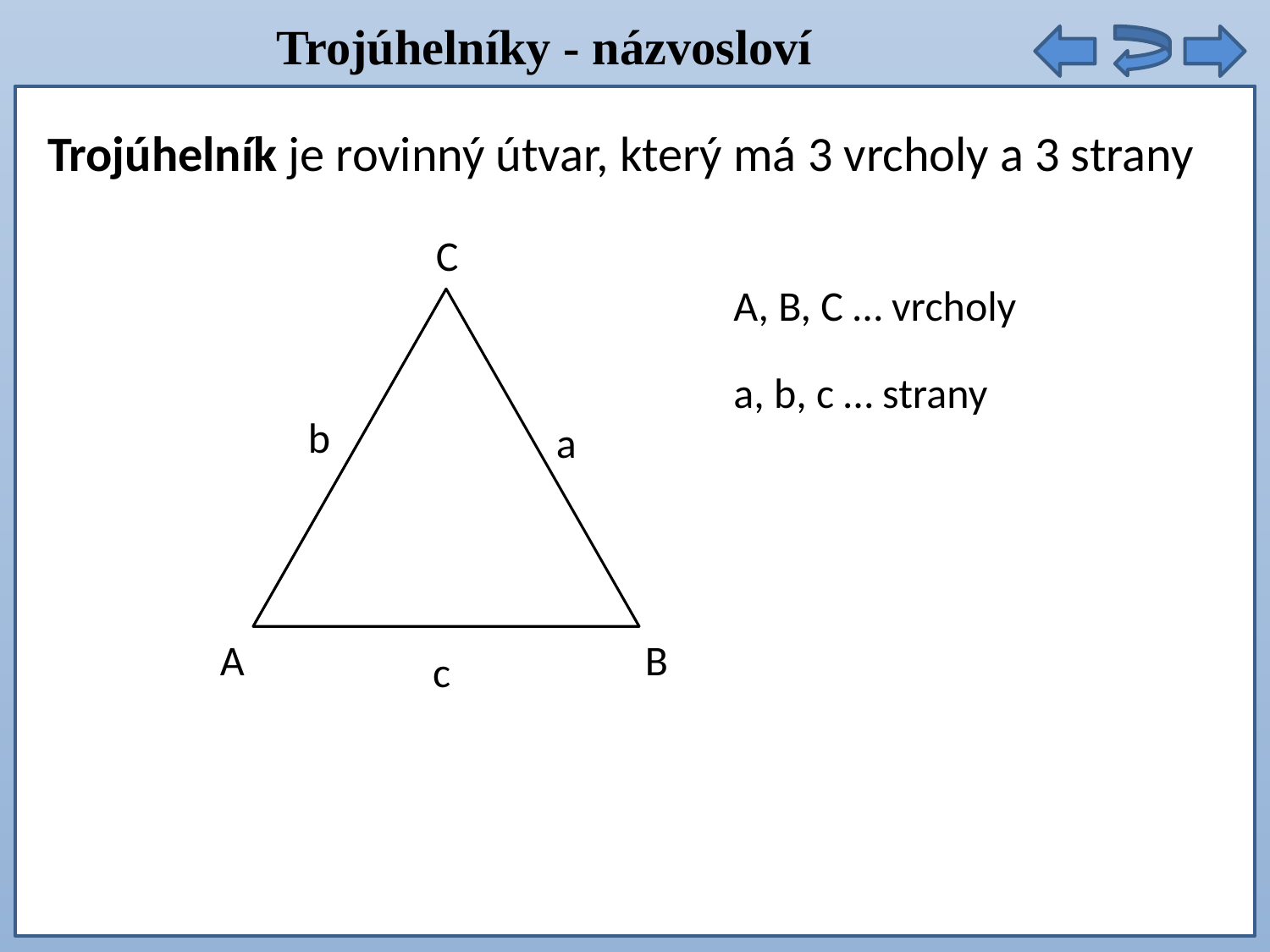

Trojúhelníky - názvosloví

Trojúhelník je rovinný útvar, který má 3 vrcholy a 3 strany
C
A, B, C … vrcholy

a, b, c … strany
b
a
A
B
c